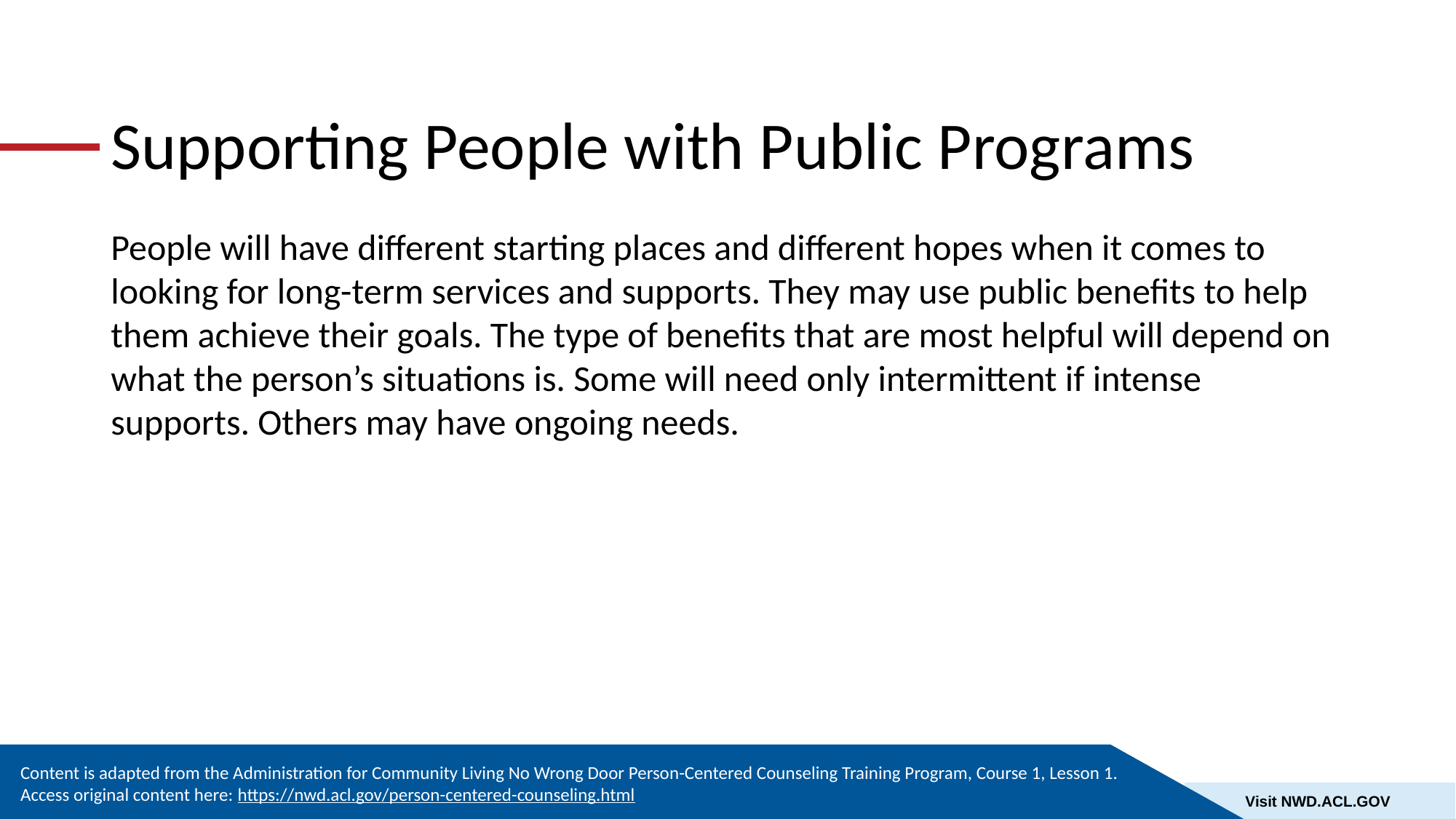

# Supporting People with Public Programs
People will have different starting places and different hopes when it comes to looking for long-term services and supports. They may use public benefits to help them achieve their goals. The type of benefits that are most helpful will depend on what the person’s situations is. Some will need only intermittent if intense supports. Others may have ongoing needs.